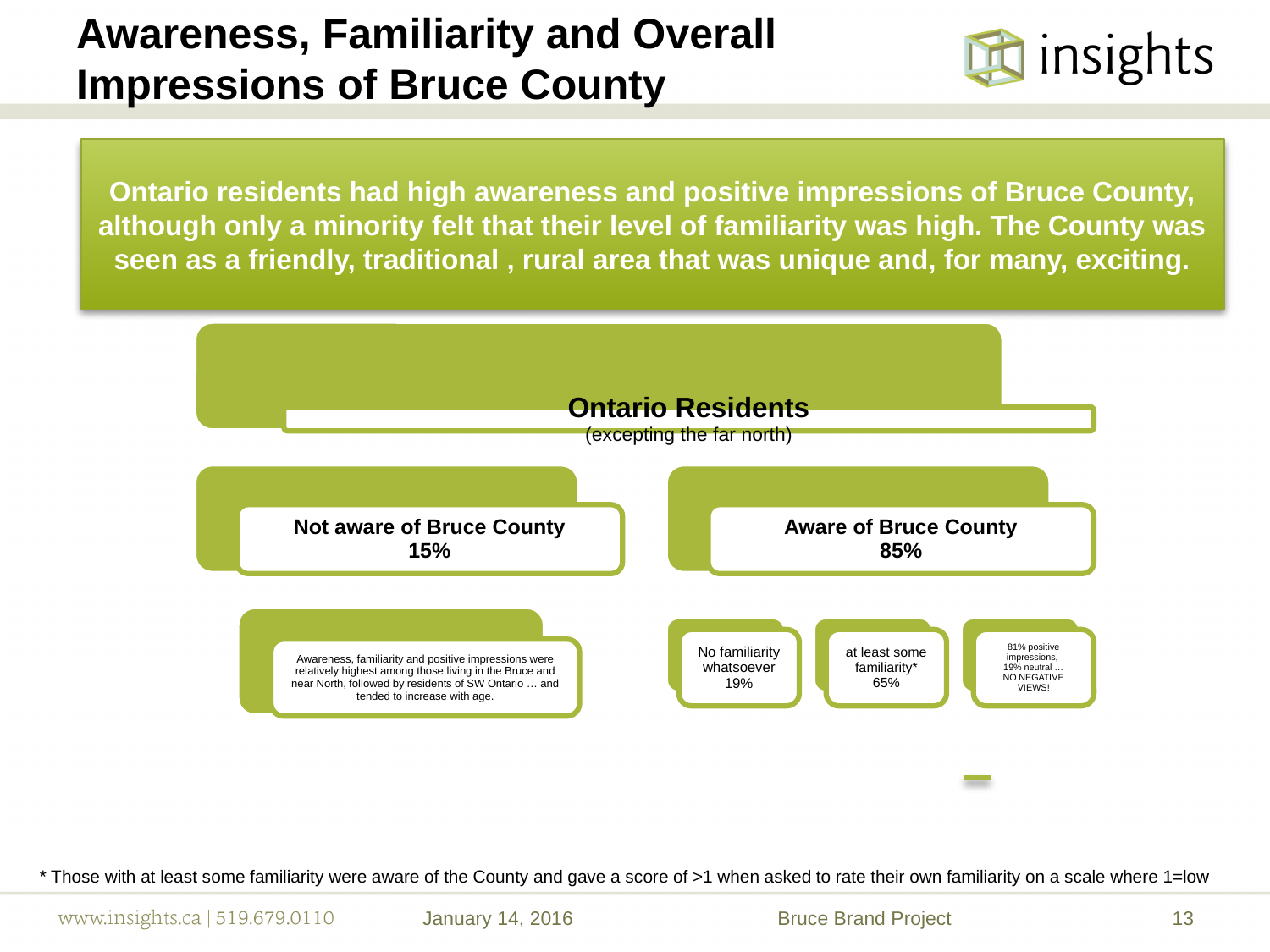

# Awareness, Familiarity and Overall Impressions of Bruce County
Ontario residents had high awareness and positive impressions of Bruce County, although only a minority felt that their level of familiarity was high. The County was seen as a friendly, traditional , rural area that was unique and, for many, exciting.
Ontario Residents
(excepting the far north)
Not aware of Bruce County
15%
Aware of Bruce County
85%
No familiarity whatsoever
19%
at least some familiarity*
65%
Awareness, familiarity and positive impressions were relatively highest among those living in the Bruce and near North, followed by residents of SW Ontario … and tended to increase with age.
81% positive impressions,
19% neutral …
NO NEGATIVE VIEWS!
* Those with at least some familiarity were aware of the County and gave a score of >1 when asked to rate their own familiarity on a scale where 1=low
January 14, 2016
Bruce Brand Project
13